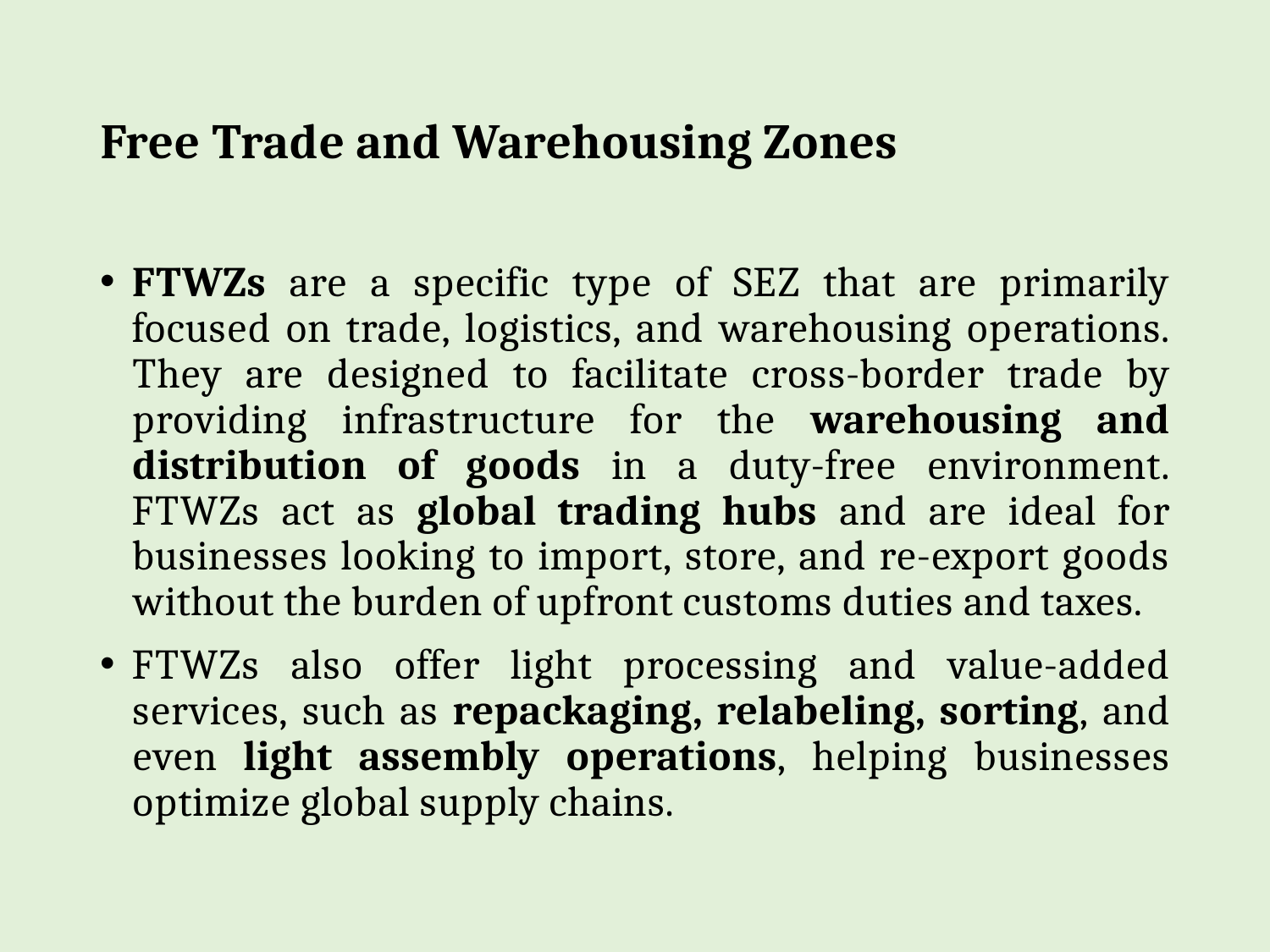

# Free Trade and Warehousing Zones
FTWZs are a specific type of SEZ that are primarily focused on trade, logistics, and warehousing operations. They are designed to facilitate cross-border trade by providing infrastructure for the warehousing and distribution of goods in a duty-free environment. FTWZs act as global trading hubs and are ideal for businesses looking to import, store, and re-export goods without the burden of upfront customs duties and taxes.
FTWZs also offer light processing and value-added services, such as repackaging, relabeling, sorting, and even light assembly operations, helping businesses optimize global supply chains.